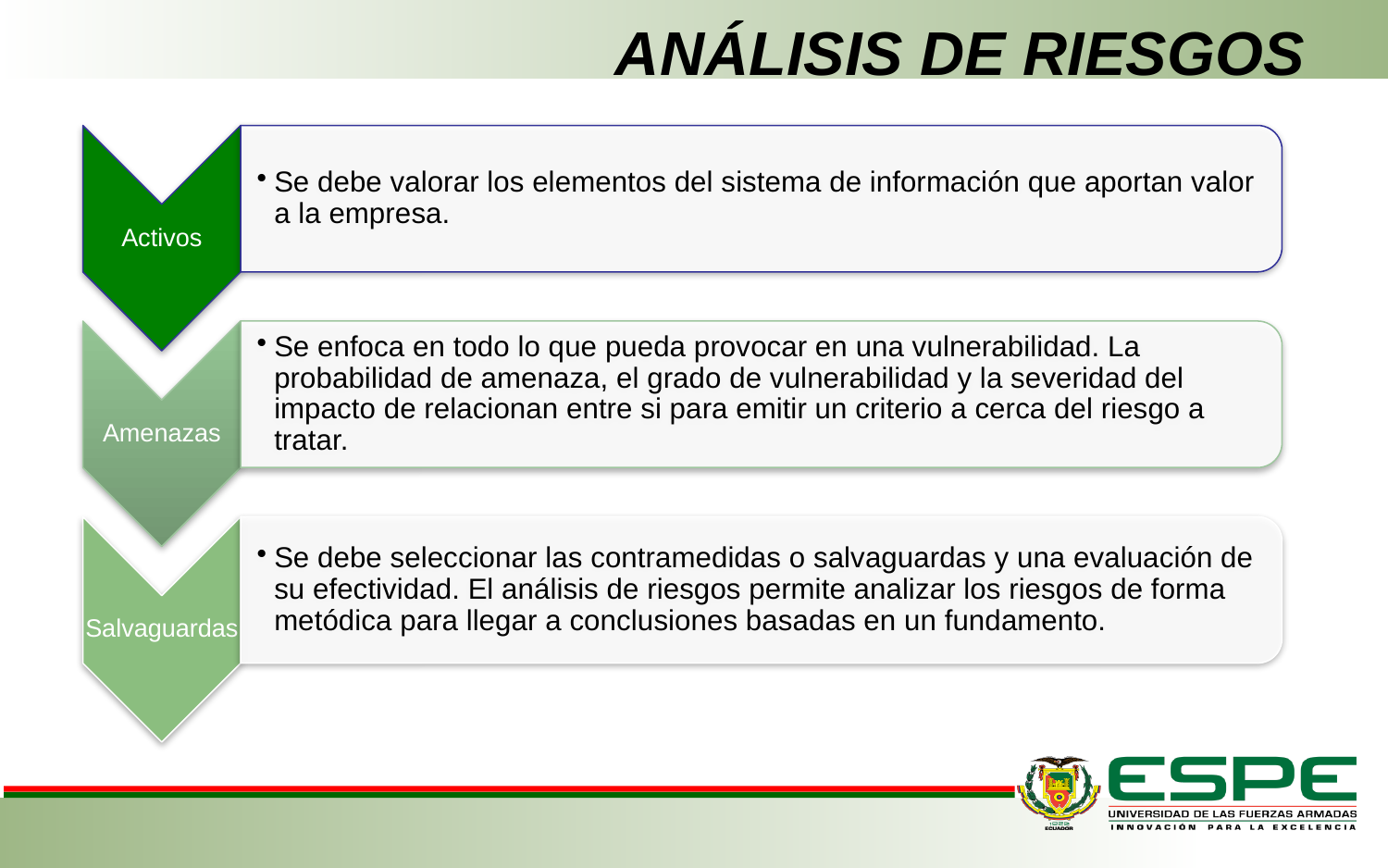

# ANÁLISIS DE RIESGOS
Activos
Se debe valorar los elementos del sistema de información que aportan valor a la empresa.
Amenazas
Se enfoca en todo lo que pueda provocar en una vulnerabilidad. La probabilidad de amenaza, el grado de vulnerabilidad y la severidad del impacto de relacionan entre si para emitir un criterio a cerca del riesgo a tratar.
Salvaguardas
Se debe seleccionar las contramedidas o salvaguardas y una evaluación de su efectividad. El análisis de riesgos permite analizar los riesgos de forma metódica para llegar a conclusiones basadas en un fundamento.